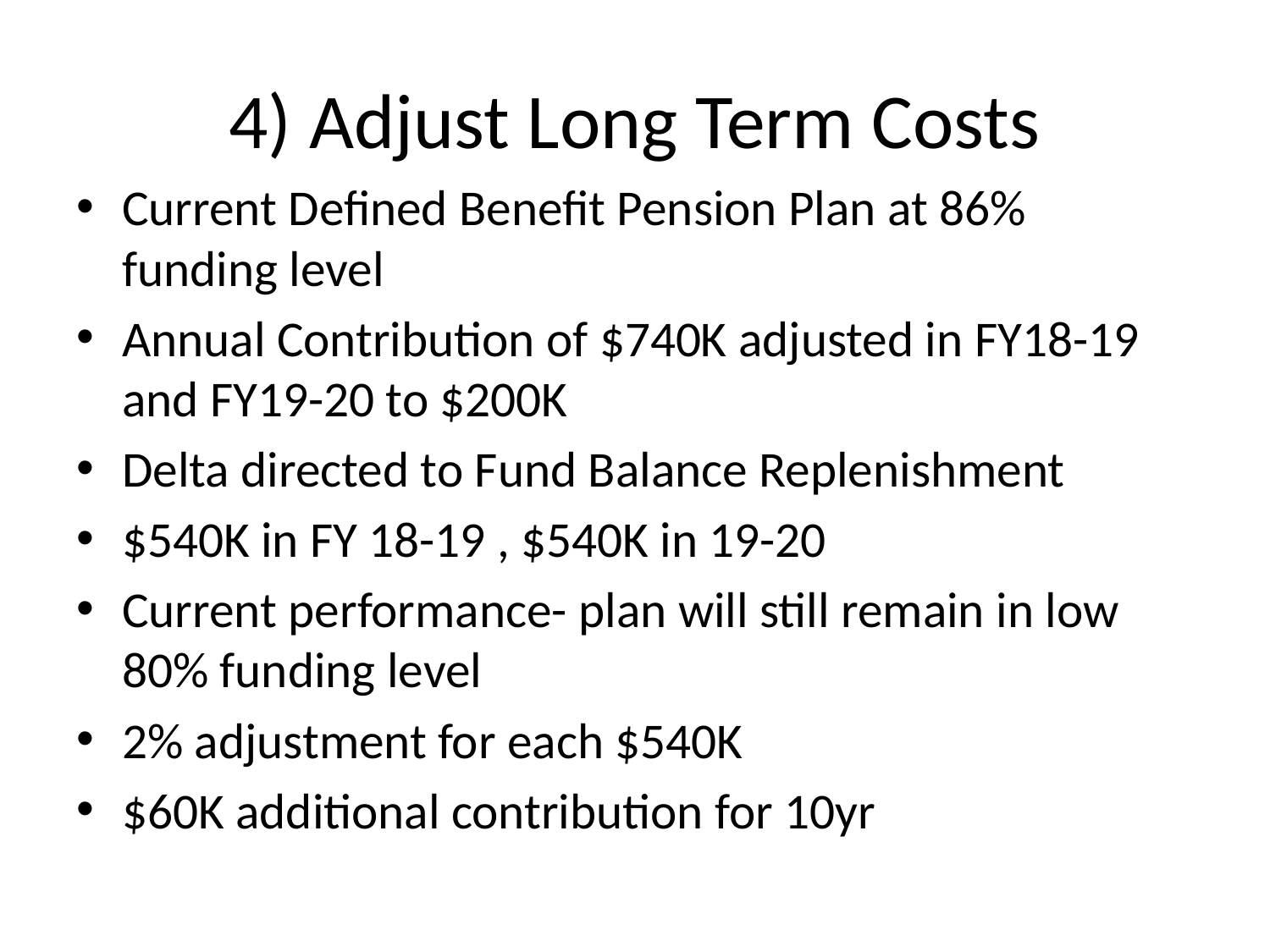

# 4) Adjust Long Term Costs
Current Defined Benefit Pension Plan at 86% funding level
Annual Contribution of $740K adjusted in FY18-19 and FY19-20 to $200K
Delta directed to Fund Balance Replenishment
$540K in FY 18-19 , $540K in 19-20
Current performance- plan will still remain in low 80% funding level
2% adjustment for each $540K
$60K additional contribution for 10yr